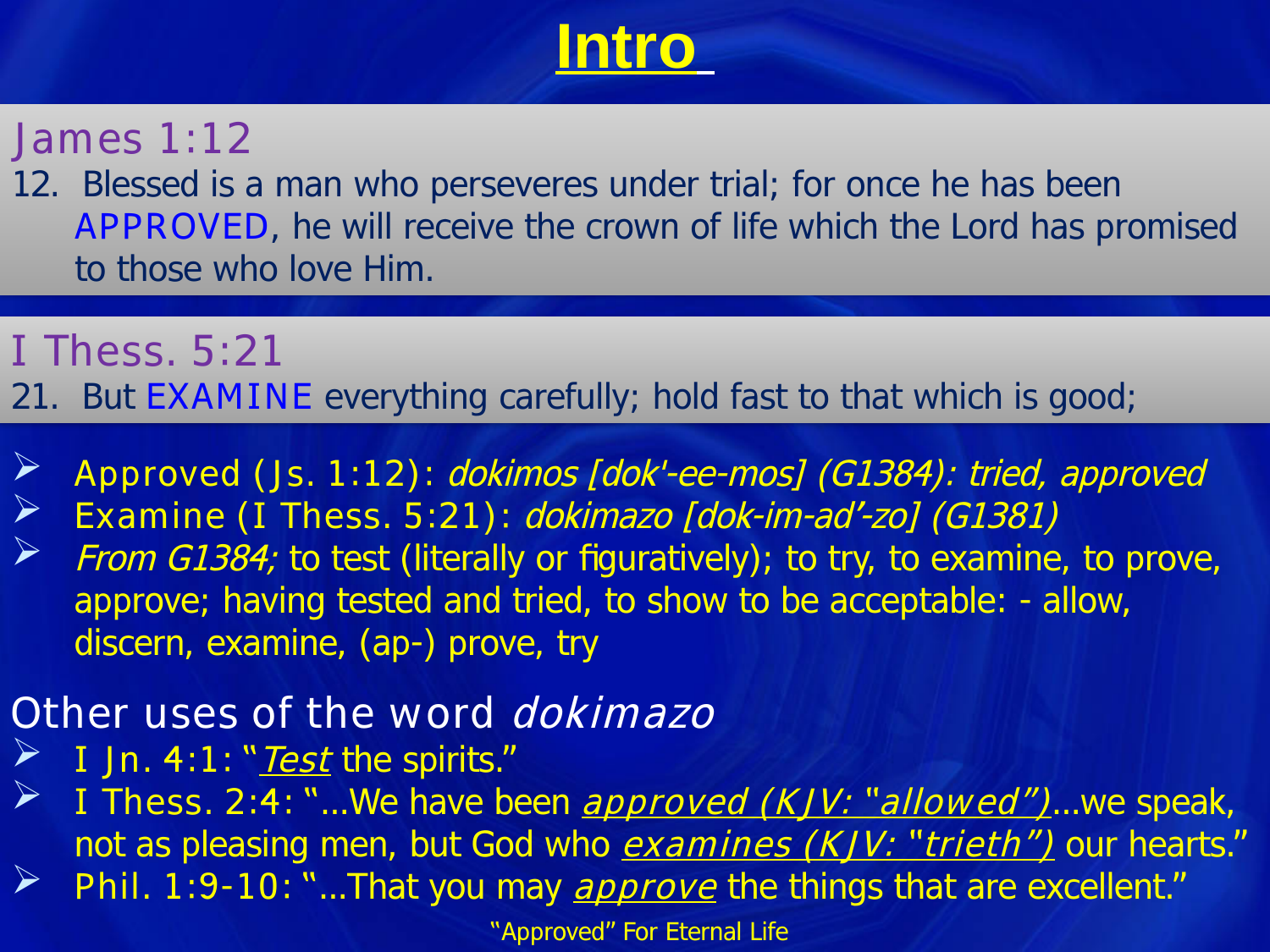

# Intro
James 1:12
12.  Blessed is a man who perseveres under trial; for once he has been approved, he will receive the crown of life which the Lord has promised to those who love Him.
I Thess. 5:21
21.  But examine everything carefully; hold fast to that which is good;
Approved (Js. 1:12): dokimos [dok'-ee-mos] (G1384): tried, approved
Examine (I Thess. 5:21): dokimazo [dok-im-ad’-zo] (G1381)
From G1384; to test (literally or figuratively); to try, to examine, to prove, approve; having tested and tried, to show to be acceptable: - allow, discern, examine, (ap-) prove, try
Other uses of the word dokimazo
I Jn. 4:1: “Test the spirits.”
I Thess. 2:4: “…We have been approved (KJV: “allowed”)…we speak, not as pleasing men, but God who examines (KJV: “trieth”) our hearts.”
Phil. 1:9-10: “…That you may approve the things that are excellent.”
“Approved” For Eternal Life